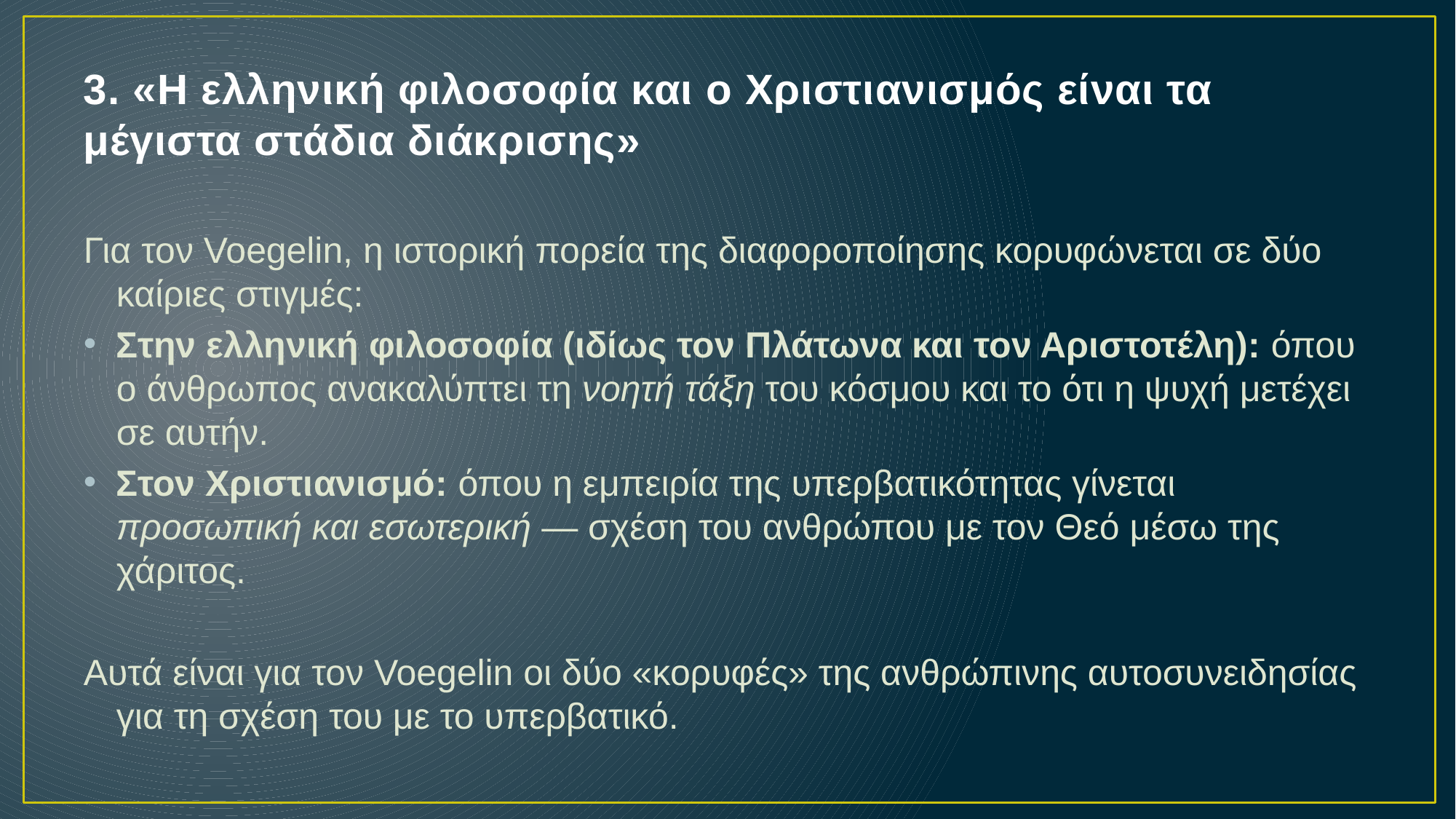

# 3. «Η ελληνική φιλοσοφία και ο Χριστιανισμός είναι τα μέγιστα στάδια διάκρισης»
Για τον Voegelin, η ιστορική πορεία της διαφοροποίησης κορυφώνεται σε δύο καίριες στιγμές:
Στην ελληνική φιλοσοφία (ιδίως τον Πλάτωνα και τον Αριστοτέλη): όπου ο άνθρωπος ανακαλύπτει τη νοητή τάξη του κόσμου και το ότι η ψυχή μετέχει σε αυτήν.
Στον Χριστιανισμό: όπου η εμπειρία της υπερβατικότητας γίνεται προσωπική και εσωτερική — σχέση του ανθρώπου με τον Θεό μέσω της χάριτος.

Αυτά είναι για τον Voegelin οι δύο «κορυφές» της ανθρώπινης αυτοσυνειδησίας για τη σχέση του με το υπερβατικό.